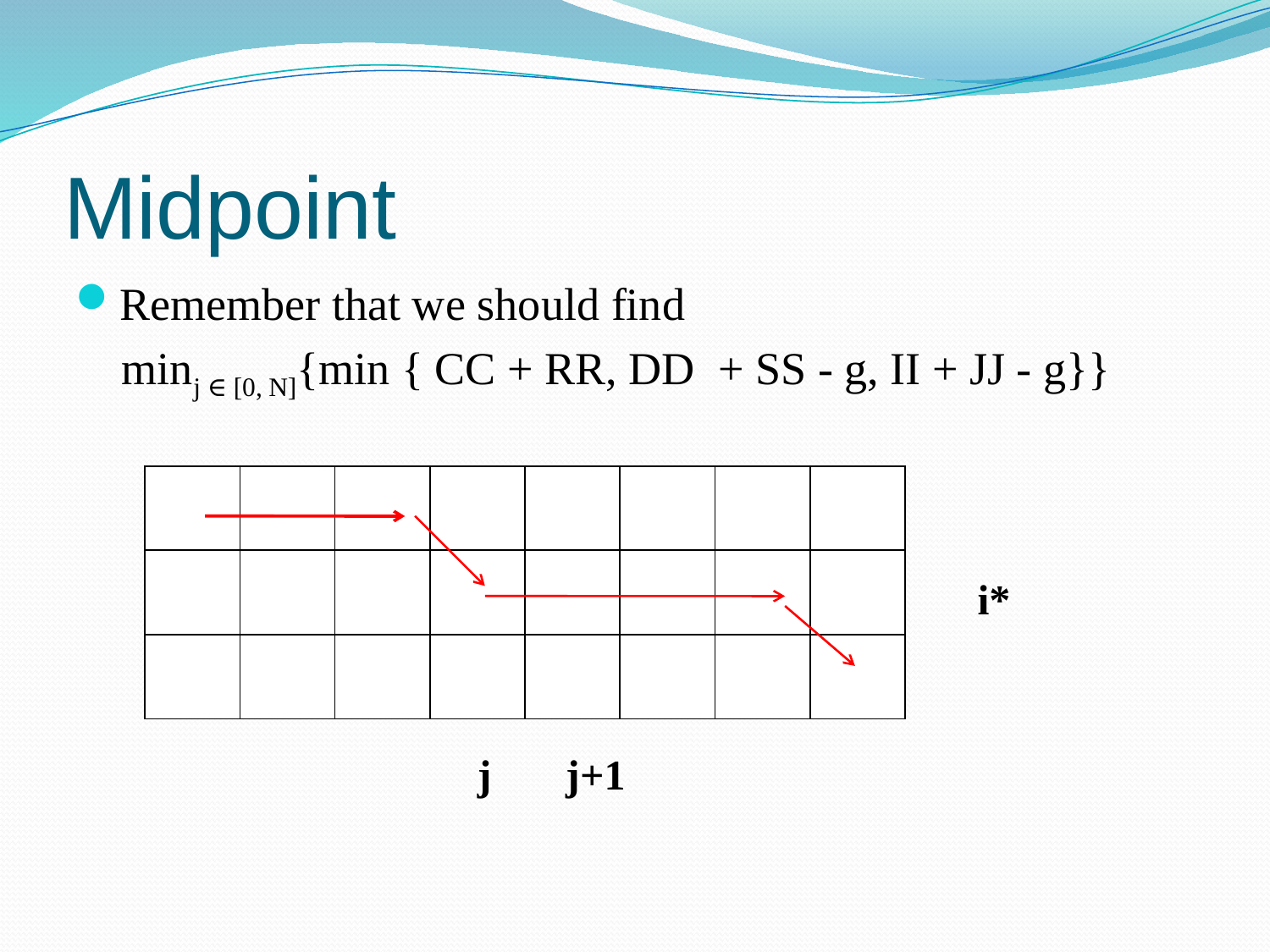

# Midpoint
Remember that we should find
    minj ∈ [0, N]{min { CC + RR, DD  + SS - g, II + JJ - g}}
|  |  |  |  |  |  |  |  |
| --- | --- | --- | --- | --- | --- | --- | --- |
|  |  |  |  |  |  |  |  |
|  |  |  |  |  |  |  |  |
i*
j       j+1